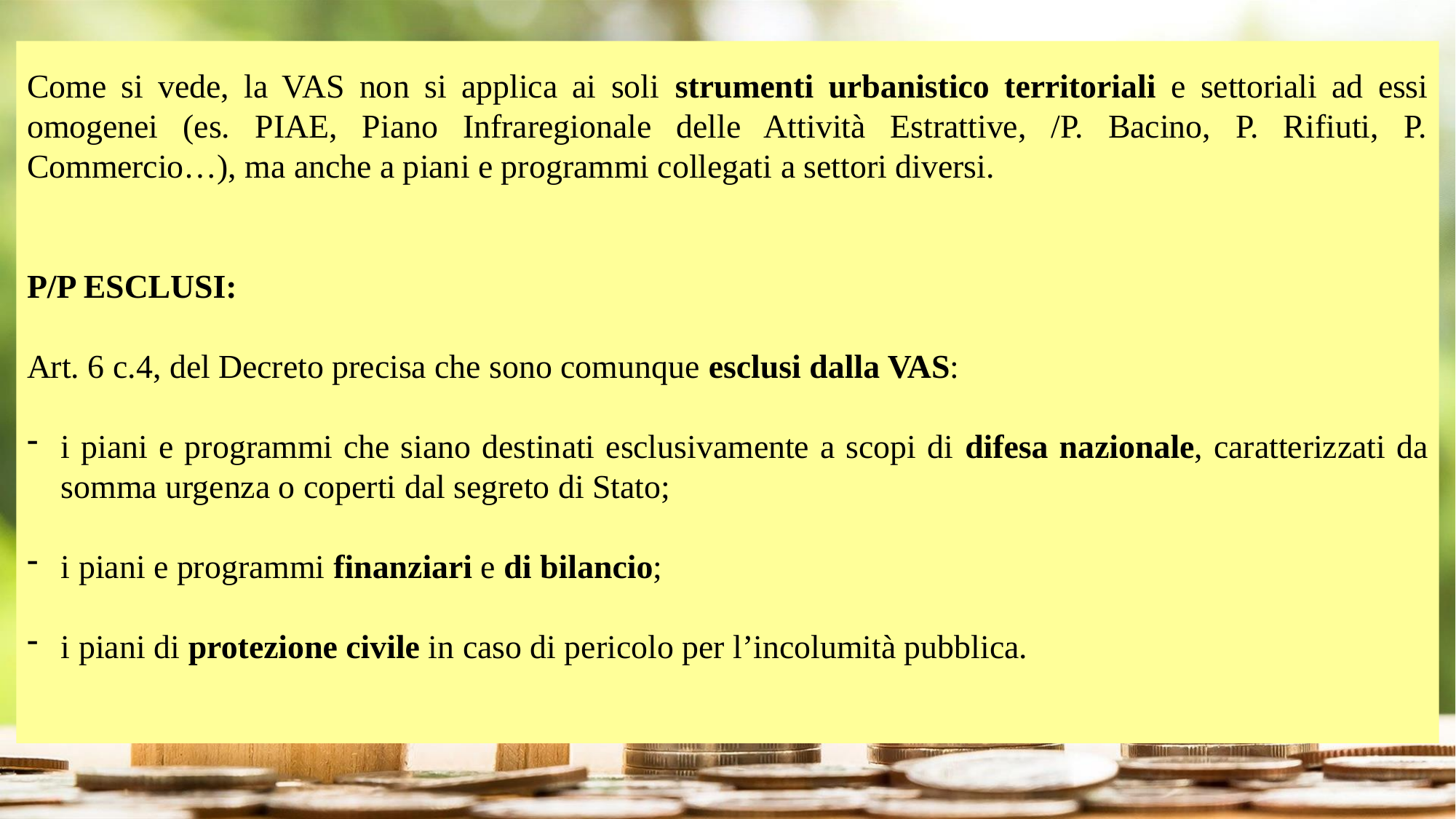

Come si vede, la VAS non si applica ai soli strumenti urbanistico territoriali e settoriali ad essi omogenei (es. PIAE, Piano Infraregionale delle Attività Estrattive, /P. Bacino, P. Rifiuti, P. Commercio…), ma anche a piani e programmi collegati a settori diversi.

P/P ESCLUSI:

Art. 6 c.4, del Decreto precisa che sono comunque esclusi dalla VAS:

i piani e programmi che siano destinati esclusivamente a scopi di difesa nazionale, caratterizzati da somma urgenza o coperti dal segreto di Stato;

i piani e programmi finanziari e di bilancio;

i piani di protezione civile in caso di pericolo per l’incolumità pubblica.